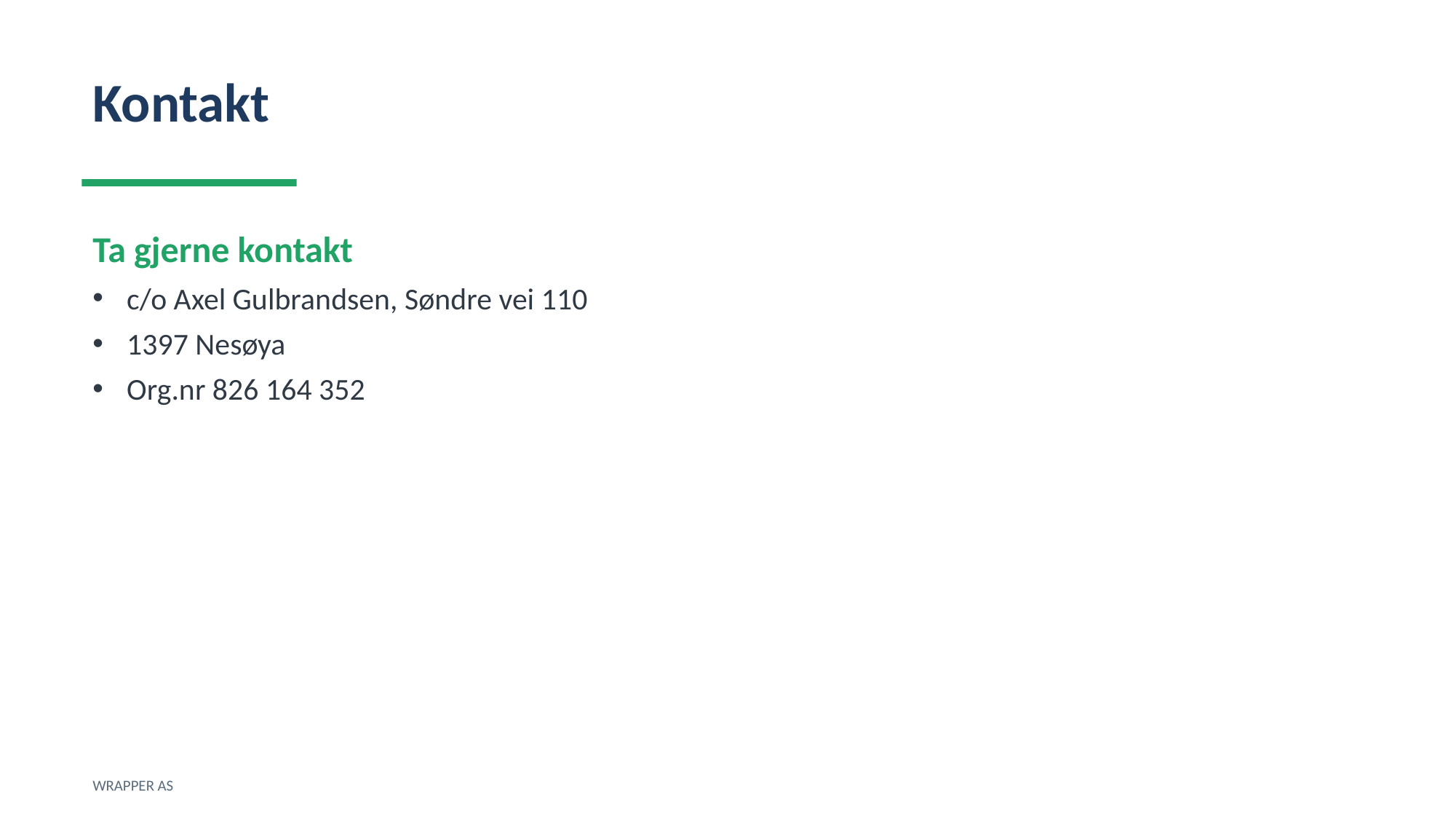

Kontakt

Ta gjerne kontakt
c/o Axel Gulbrandsen, Søndre vei 110
1397 Nesøya
Org.nr 826 164 352
WRAPPER AS